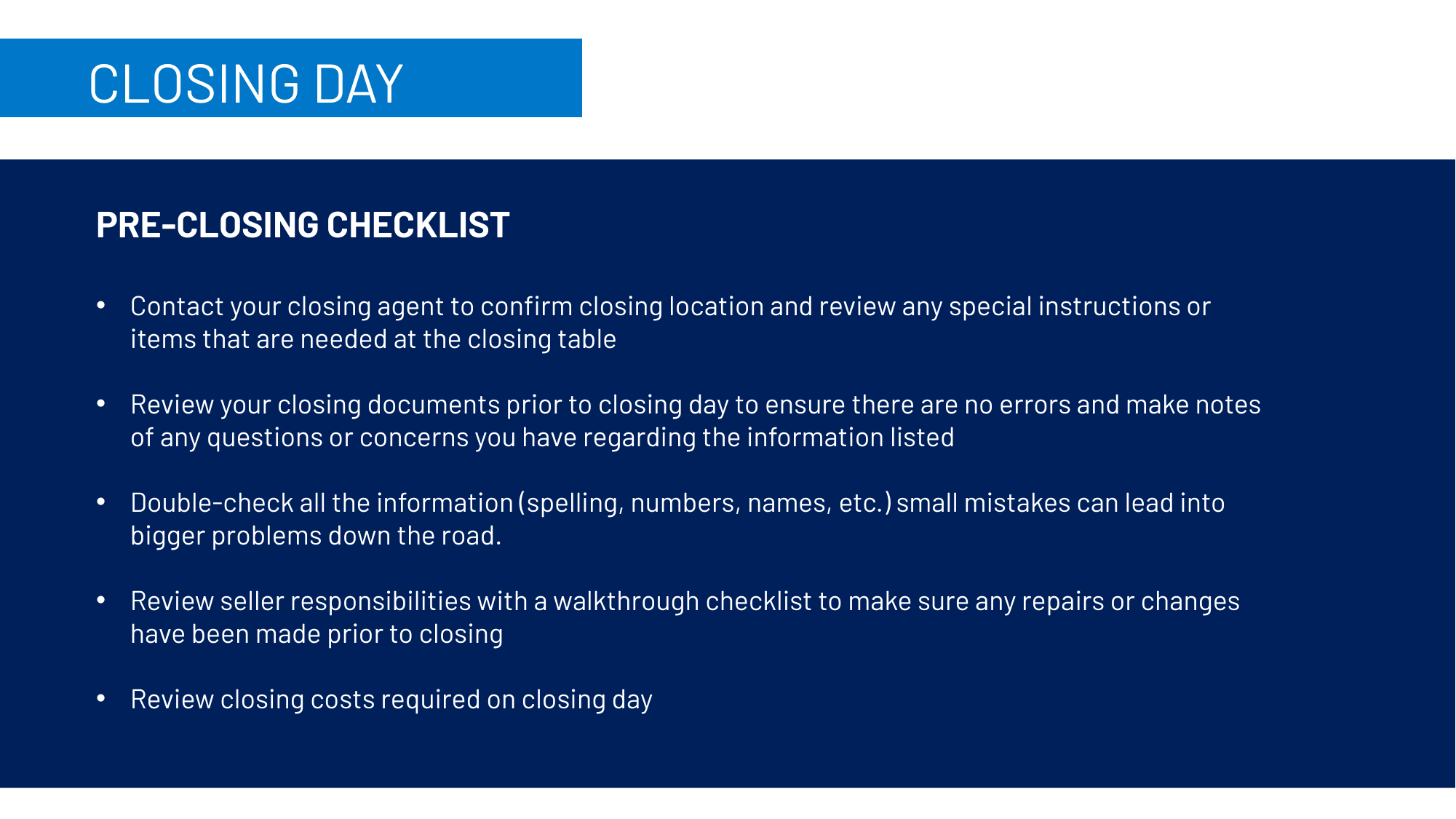

CLOSING DAY

PRE-CLOSING CHECKLIST

Contact your closing agent to confirm closing location and review any special instructions or items that are needed at the closing table
Review your closing documents prior to closing day to ensure there are no errors and make notes of any questions or concerns you have regarding the information listed
Double-check all the information (spelling, numbers, names, etc.) small mistakes can lead into bigger problems down the road.
Review seller responsibilities with a walkthrough checklist to make sure any repairs or changes have been made prior to closing
Review closing costs required on closing day